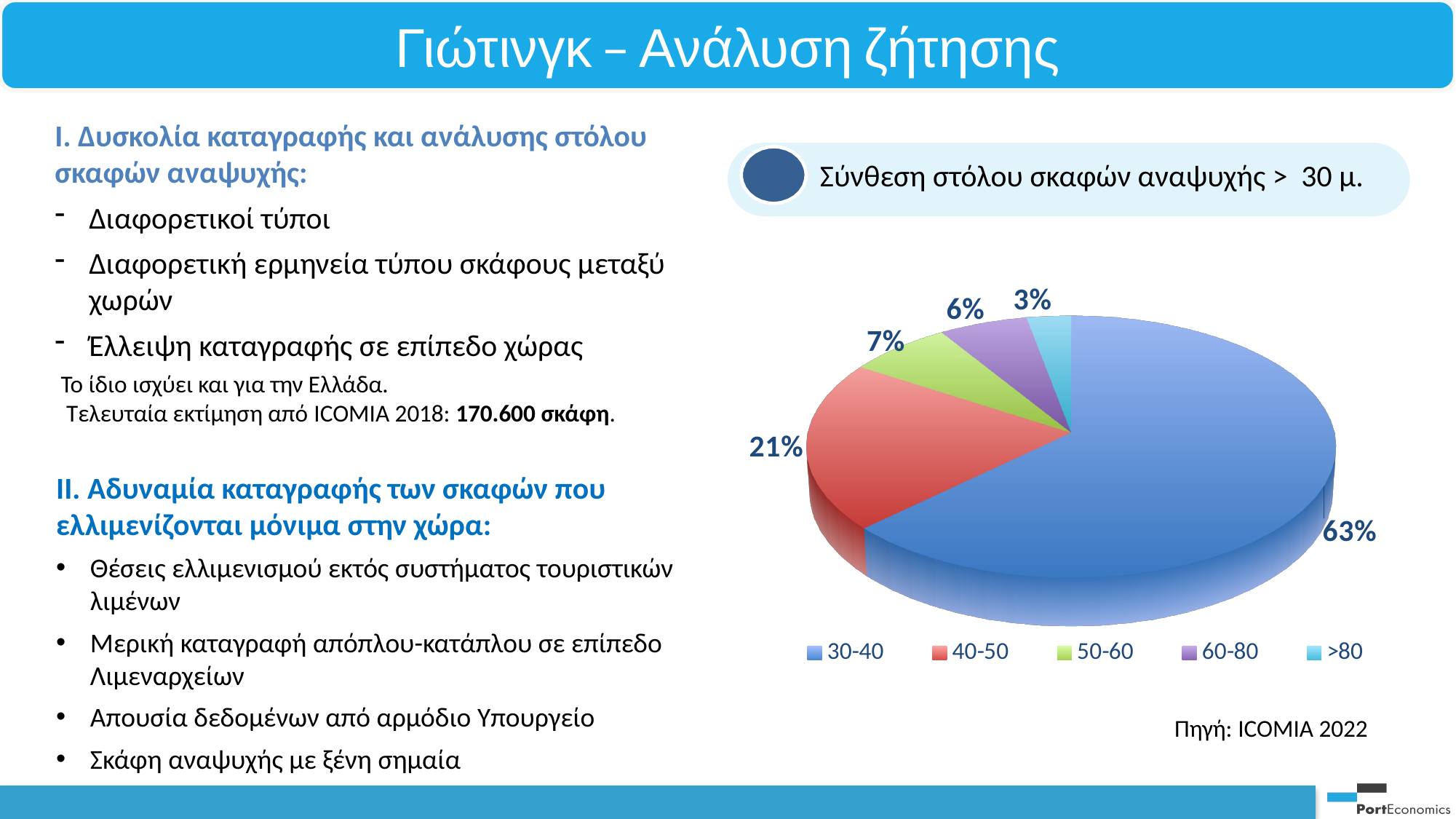

Γιώτινγκ – Ανάλυση ζήτησης
Ι. Δυσκολία καταγραφής και ανάλυσης στόλου σκαφών αναψυχής:
Διαφορετικοί τύποι
Διαφορετική ερμηνεία τύπου σκάφους μεταξύ χωρών
Έλλειψη καταγραφής σε επίπεδο χώρας

Σύνθεση στόλου σκαφών αναψυχής >  30 μ.

[unsupported chart]

Το ίδιο ισχύει και για την Ελλάδα.
 Τελευταία εκτίμηση από ICOMIA 2018: 170.600 σκάφη.
ΙΙ. Αδυναμία καταγραφής των σκαφών που ελλιμενίζονται μόνιμα στην χώρα:
Θέσεις ελλιμενισμού εκτός συστήματος τουριστικών λιμένων
Μερική καταγραφή απόπλου-κατάπλου σε επίπεδο Λιμεναρχείων
Απουσία δεδομένων από αρμόδιο Υπουργείο
Σκάφη αναψυχής με ξένη σημαία

Πηγή: ICOMIA 2022